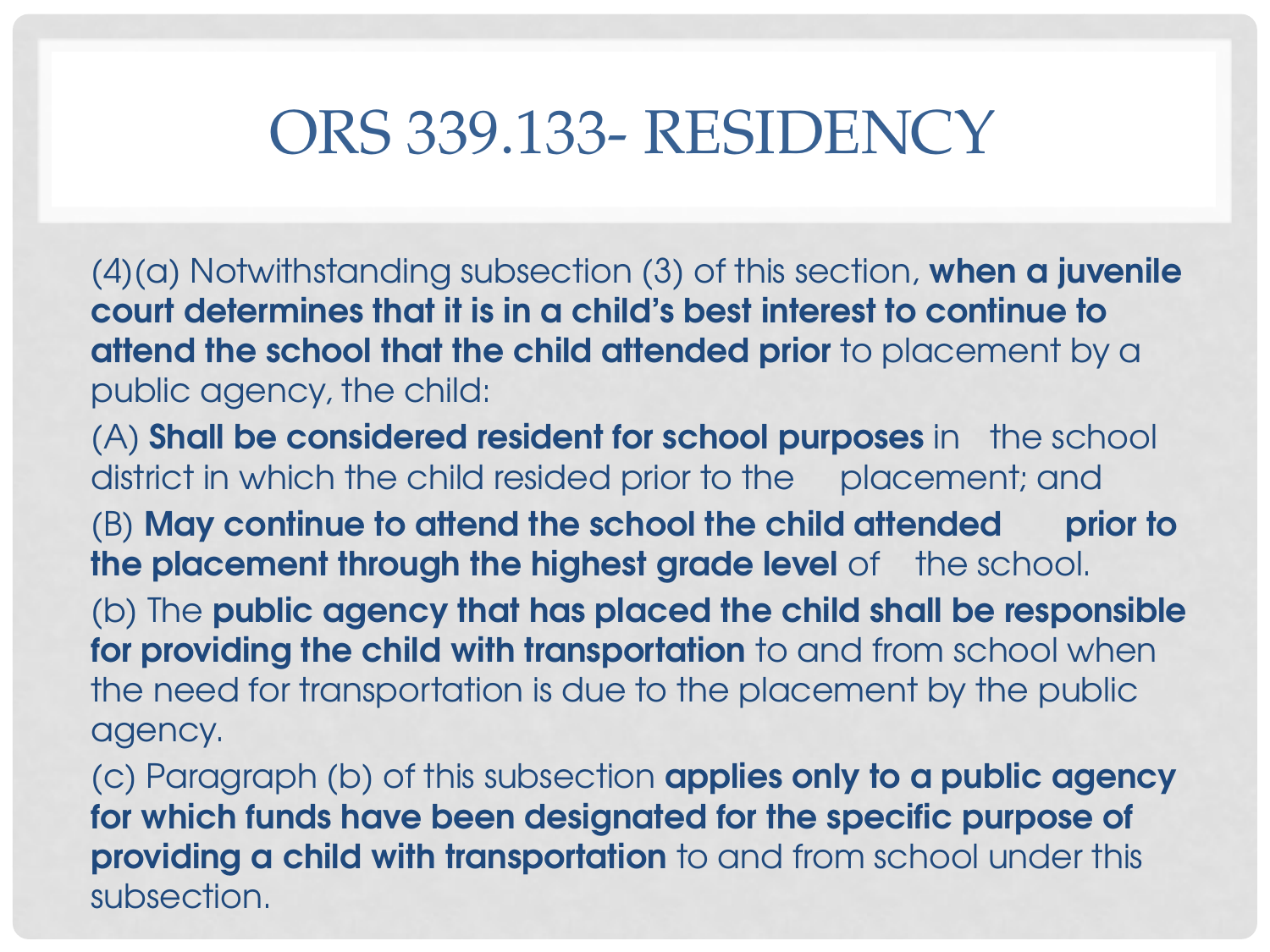

# ORS 339.133- Residency
(4)(a) Notwithstanding subsection (3) of this section, when a juvenile court determines that it is in a child’s best interest to continue to attend the school that the child attended prior to placement by a public agency, the child:
	(A) Shall be considered resident for school purposes in 	the school district in which the child resided prior to the 	placement; and
	(B) May continue to attend the school the child attended 	prior to the placement through the highest grade level of 	the school.
(b) The public agency that has placed the child shall be responsible for providing the child with transportation to and from school when the need for transportation is due to the placement by the public agency.
(c) Paragraph (b) of this subsection applies only to a public agency for which funds have been designated for the specific purpose of providing a child with transportation to and from school under this subsection.